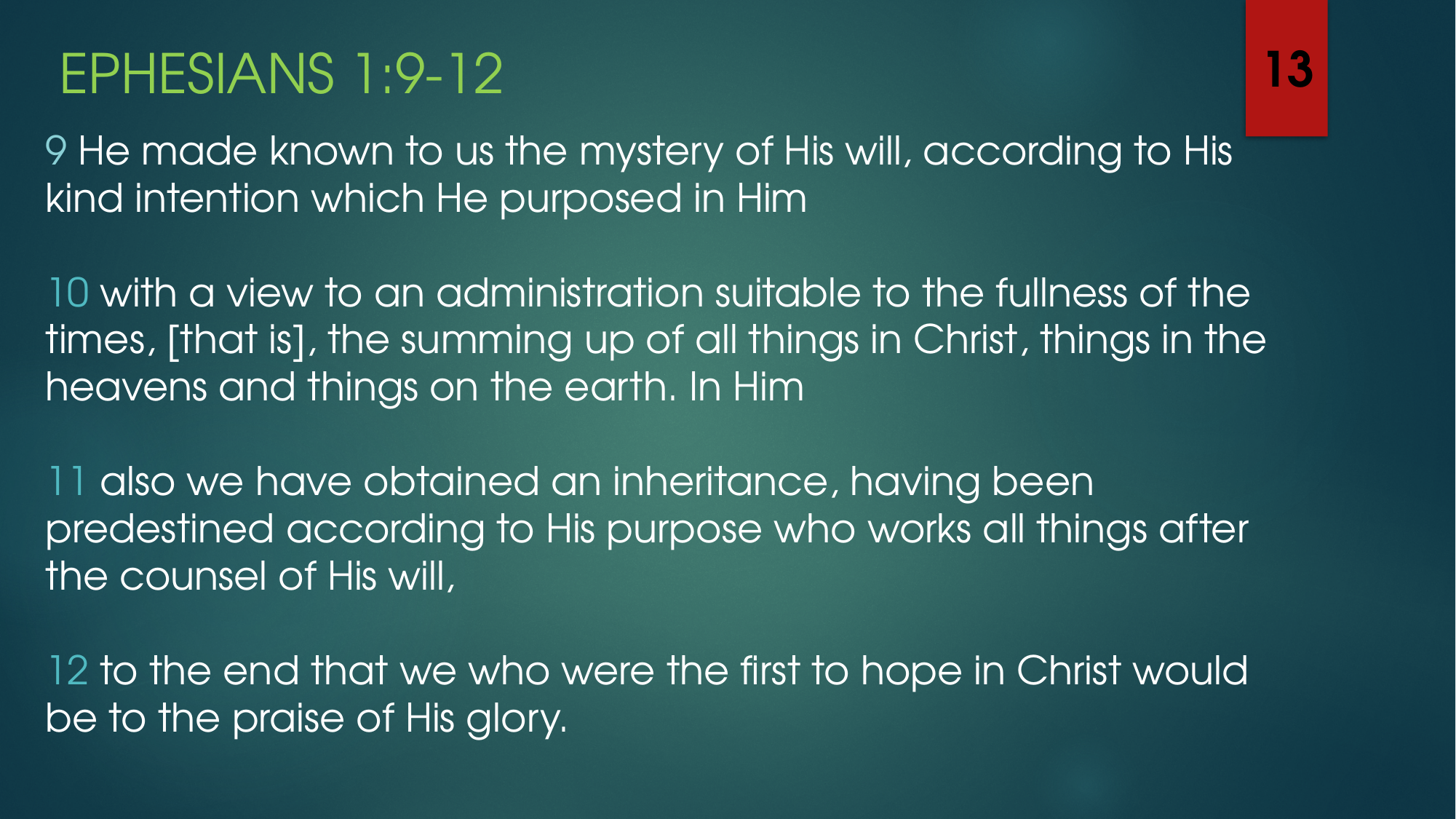

Ephesians 1:9-12
13
9 He made known to us the mystery of His will, according to His kind intention which He purposed in Him

10 with a view to an administration suitable to the fullness of the times, [that is], the summing up of all things in Christ, things in the heavens and things on the earth. In Him

11 also we have obtained an inheritance, having been predestined according to His purpose who works all things after the counsel of His will,

12 to the end that we who were the first to hope in Christ would be to the praise of His glory.